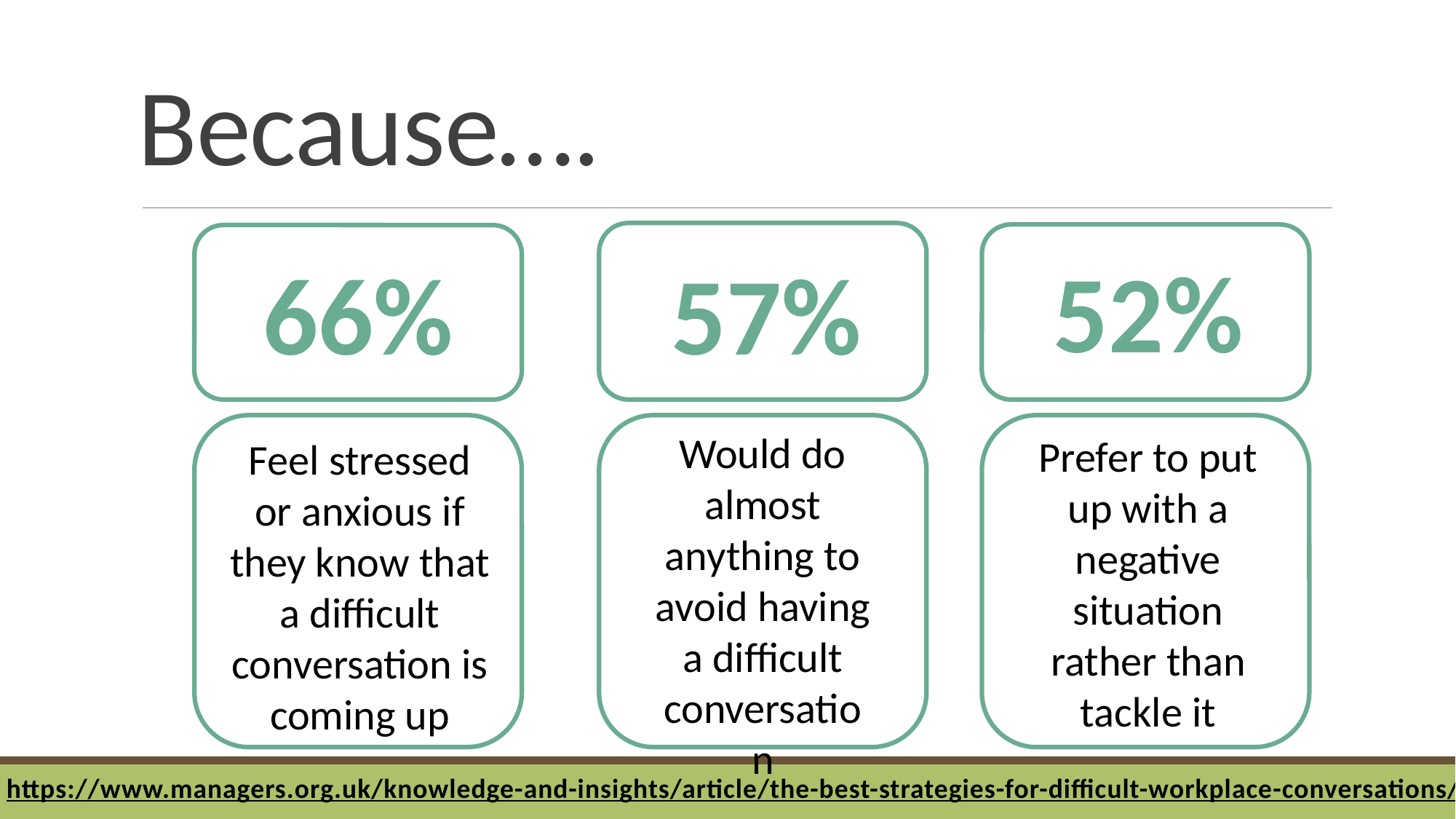

# Because….

57%

52%

66%

Would do almost anything to avoid having a difficult conversation
Prefer to put up with a negative situation rather than tackle it
Feel stressed or anxious if they know that a difficult conversation is coming up
https://www.managers.org.uk/knowledge-and-insights/article/the-best-strategies-for-difficult-workplace-conversations/